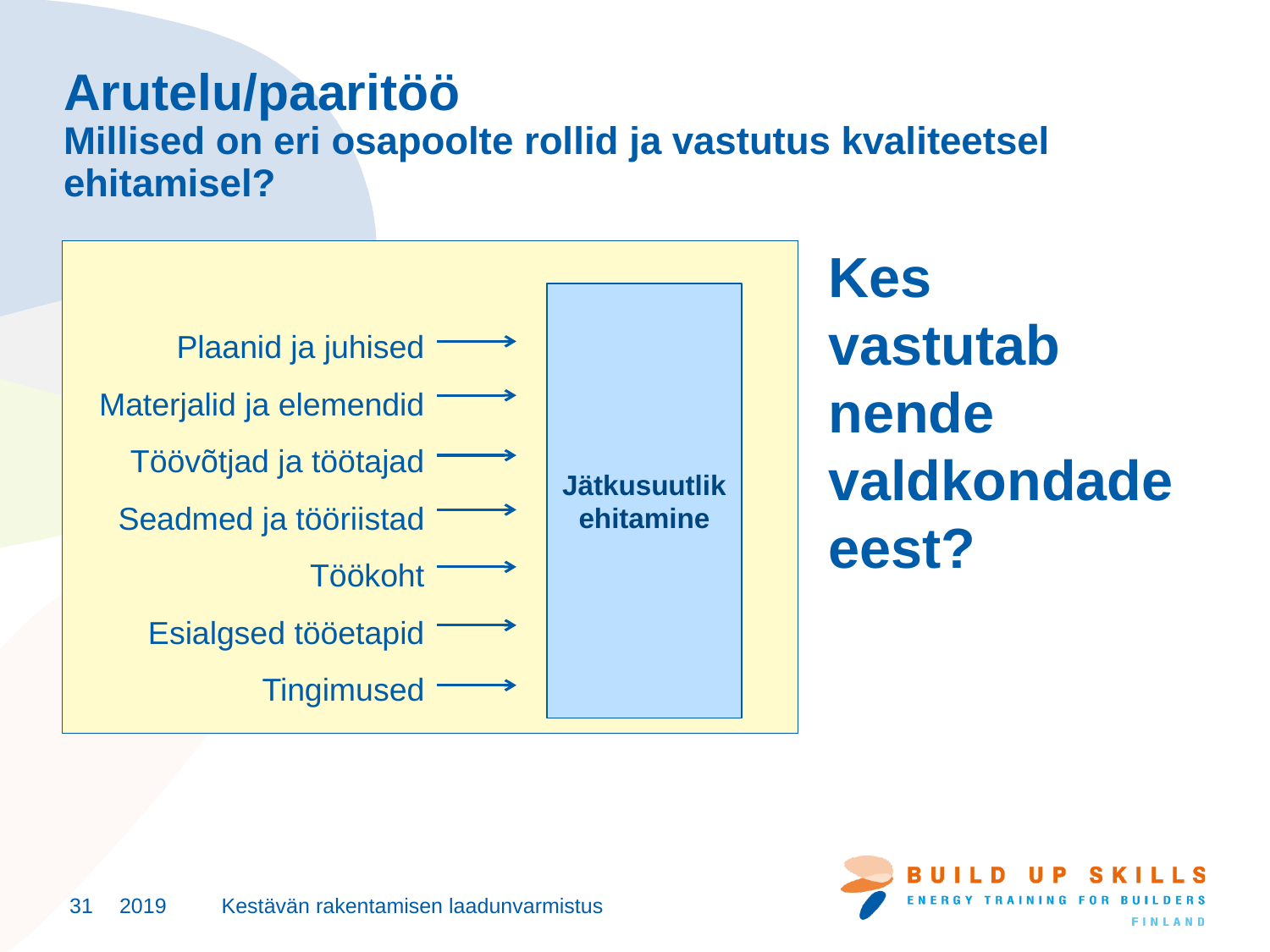

# Arutelu/paaritöö Millised on eri osapoolte rollid ja vastutus kvaliteetsel ehitamisel?
Kes vastutab nende valdkondade eest?

Jätkusuutlik ehitamine
Plaanid ja juhised
Materjalid ja elemendid
Töövõtjad ja töötajad
Seadmed ja tööriistad
Töökoht
Esialgsed tööetapid
Tingimused